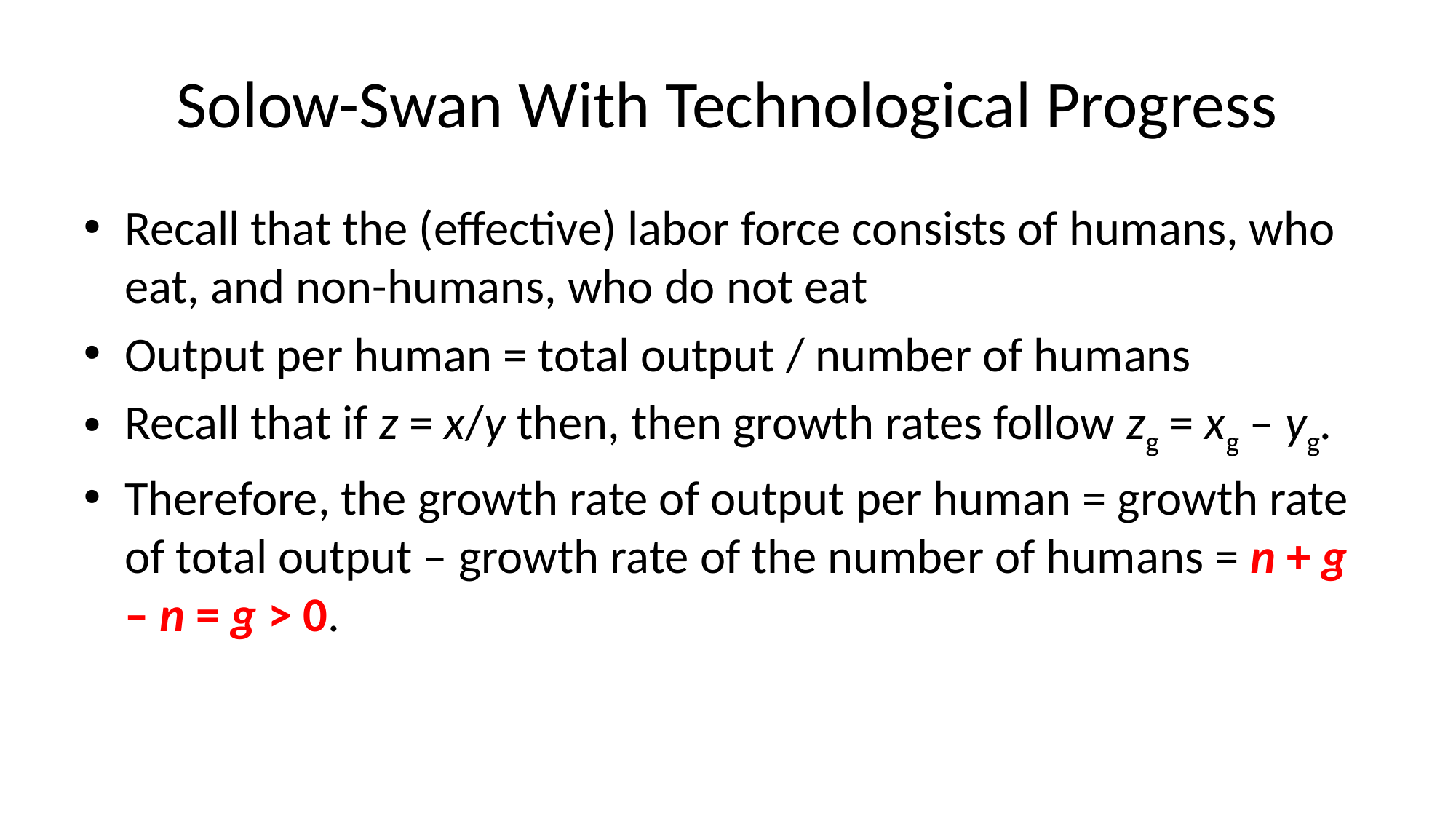

# Solow-Swan With Technological Progress
Recall that the (effective) labor force consists of humans, who eat, and non-humans, who do not eat
Output per human = total output / number of humans
Recall that if z = x/y then, then growth rates follow zg = xg – yg.
Therefore, the growth rate of output per human = growth rate of total output – growth rate of the number of humans = n + g – n = g > 0.